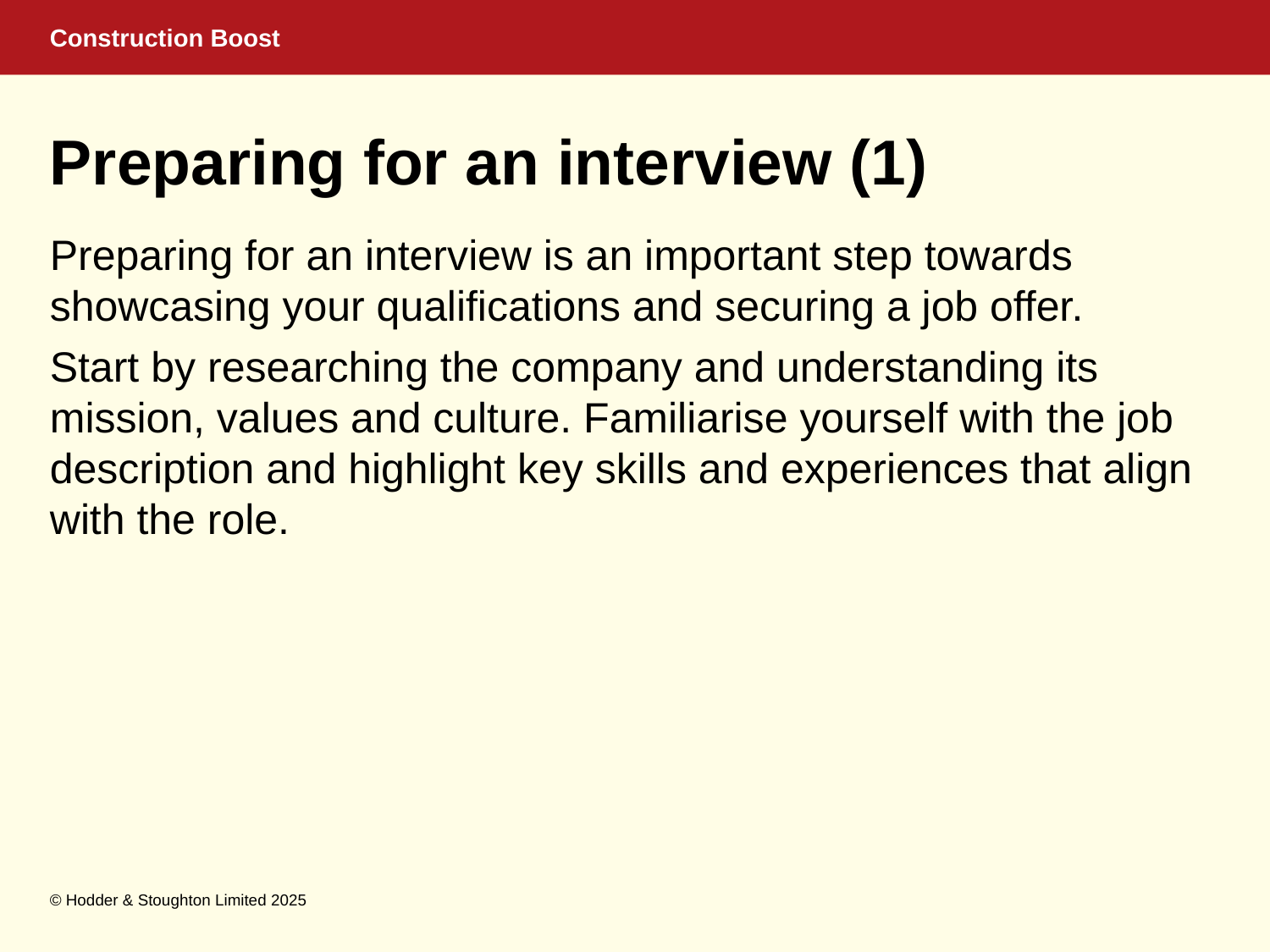

# Preparing for an interview (1)
Preparing for an interview is an important step towards showcasing your qualifications and securing a job offer.
Start by researching the company and understanding its mission, values and culture. Familiarise yourself with the job description and highlight key skills and experiences that align with the role.

© Hodder & Stoughton Limited 2025